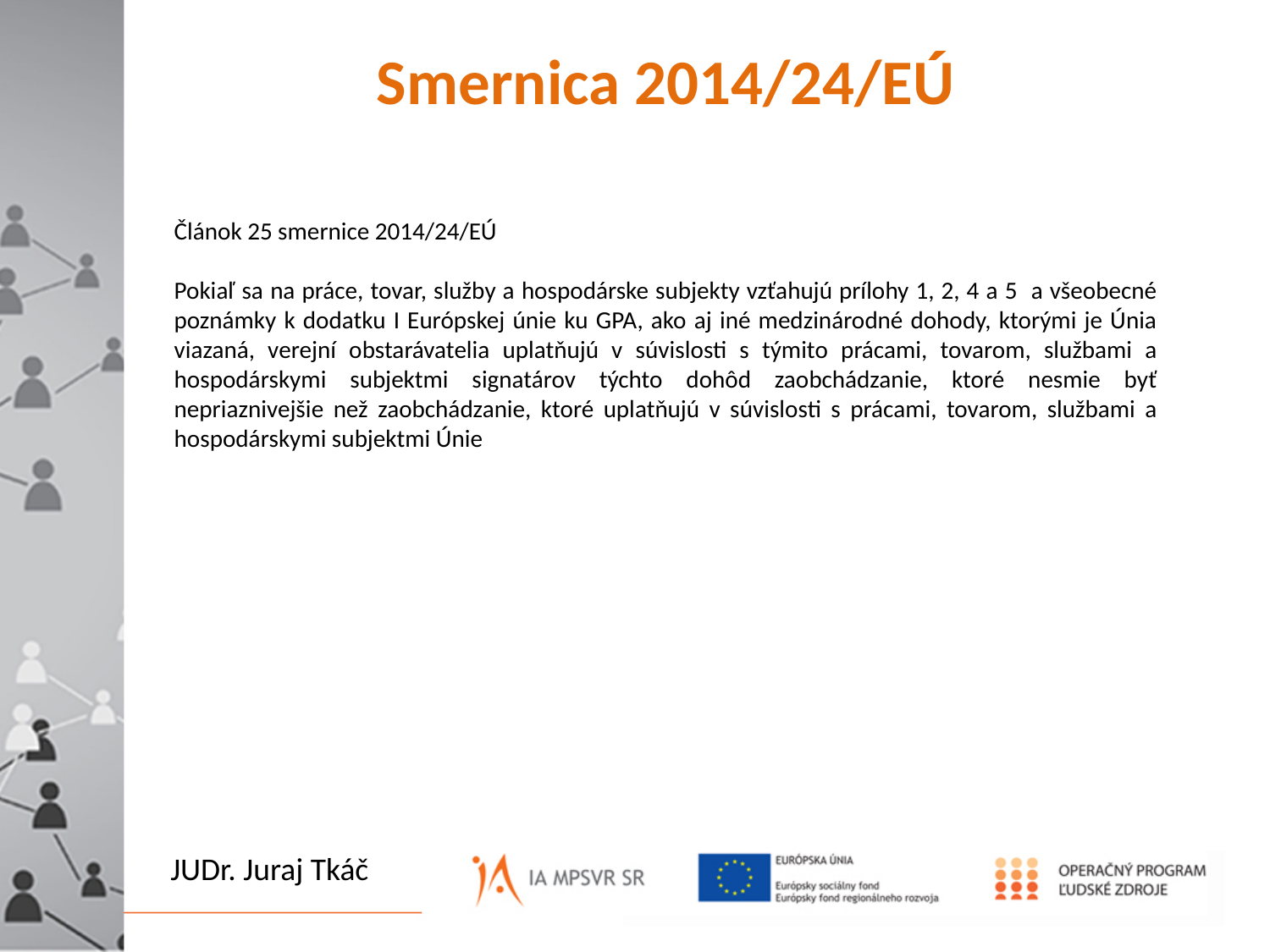

# Smernica 2014/24/EÚ
Článok 25 smernice 2014/24/EÚ

Pokiaľ sa na práce, tovar, služby a hospodárske subjekty vzťahujú prílohy 1, 2, 4 a 5  a všeobecné poznámky k dodatku I Európskej únie ku GPA, ako aj iné medzinárodné dohody, ktorými je Únia viazaná, verejní obstarávatelia uplatňujú v súvislosti s týmito prácami, tovarom, službami a hospodárskymi subjektmi signatárov týchto dohôd zaobchádzanie, ktoré nesmie byť nepriaznivejšie než zaobchádzanie, ktoré uplatňujú v súvislosti s prácami, tovarom, službami a hospodárskymi subjektmi Únie

To, čo je pred Vami i za Vami
              JE NIČ
 oproti tomu, čo je vo Vás.

JUDr. Juraj Tkáč